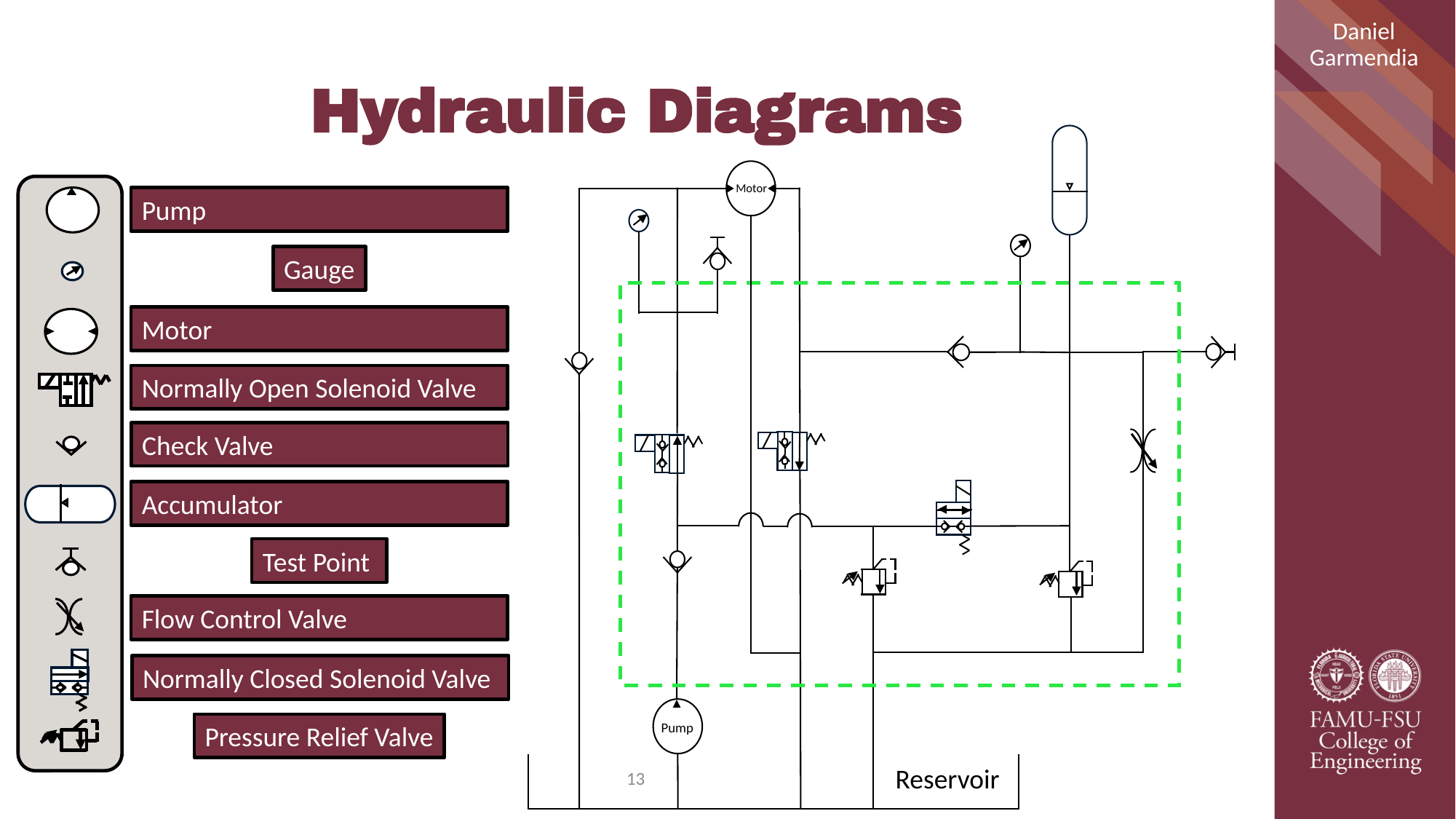

Daniel Garmendia
# Hydraulic Diagrams

Motor

Pump

Gauge

Motor

Normally Open Solenoid Valve

Check Valve

Accumulator

Test Point

Flow Control Valve

Normally Closed Solenoid Valve

Pump
Pressure Relief Valve
Reservoir
13